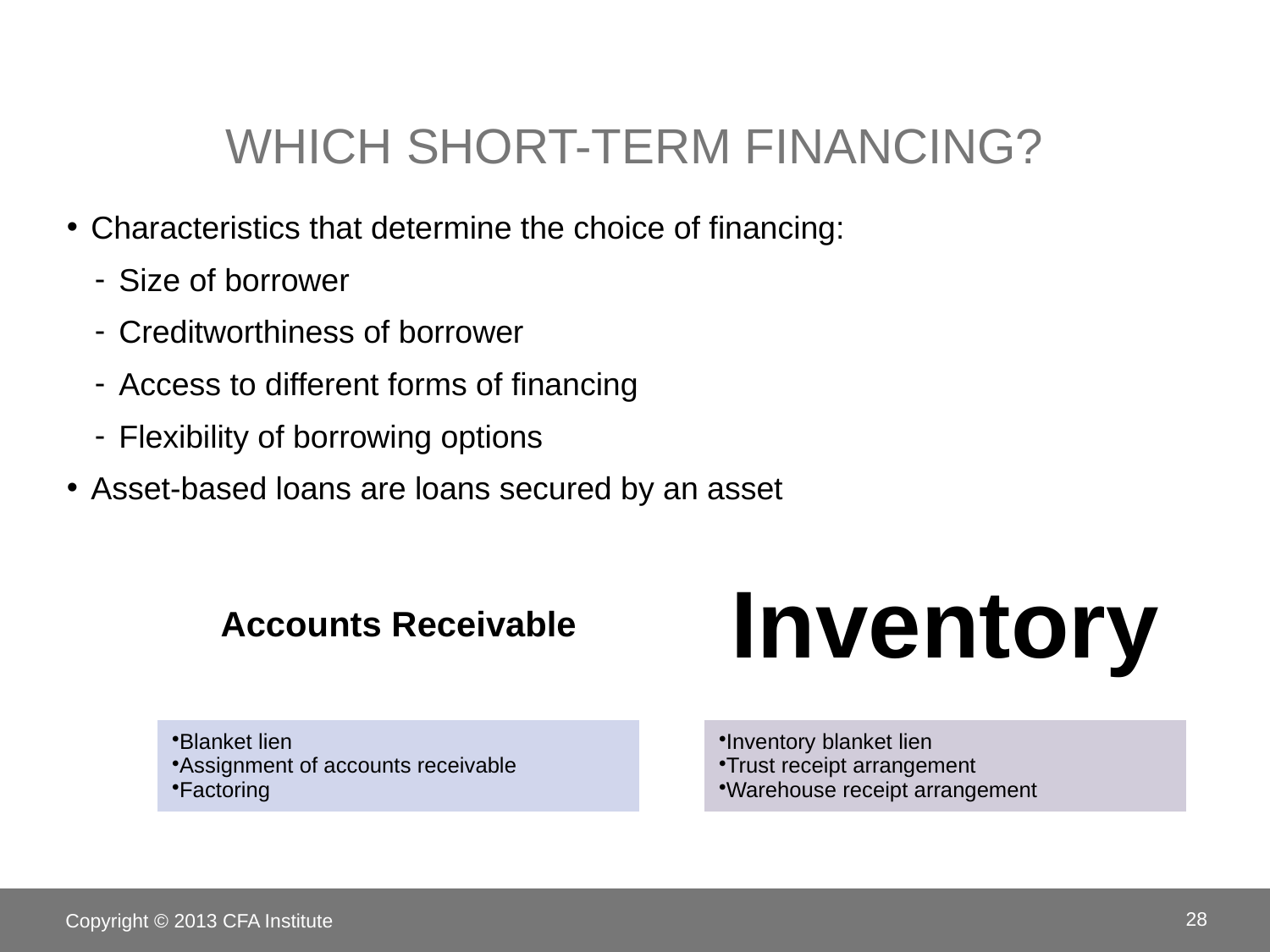

# Which Short-term Financing?
Characteristics that determine the choice of financing:
Size of borrower
Creditworthiness of borrower
Access to different forms of financing
Flexibility of borrowing options
Asset-based loans are loans secured by an asset

Accounts Receivable
Blanket lien
Factoring
Inventory
Inventory blanket lien
Trust receipt arrangement
Assignment of accounts receivable
Warehouse receipt arrangement
Copyright © 2013 CFA Institute
28